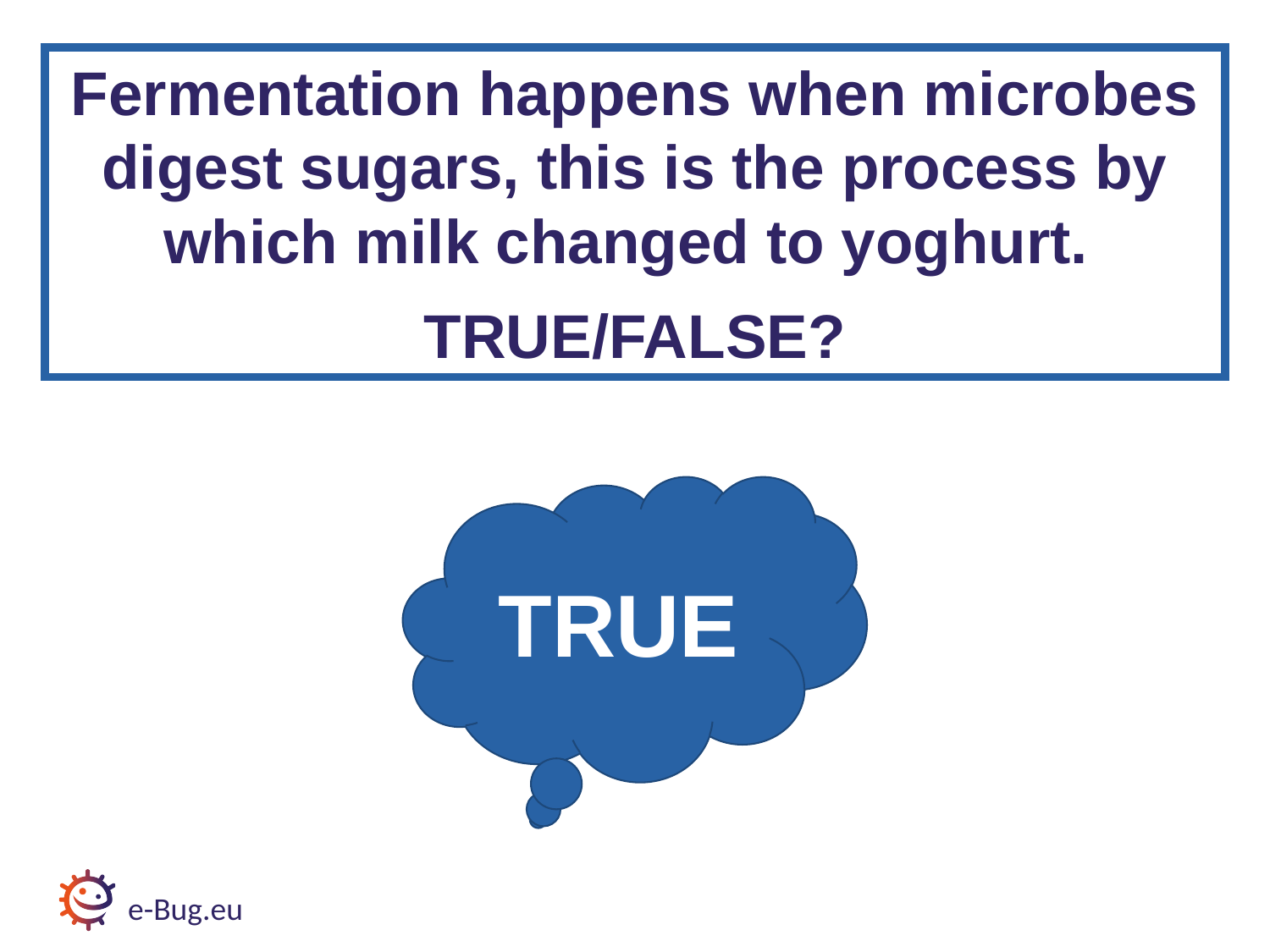

# Discussion Question 2
Fermentation happens when microbes digest sugars, this is the process by which milk changed to yoghurt.
TRUE/FALSE?
TRUE
e-Bug.eu